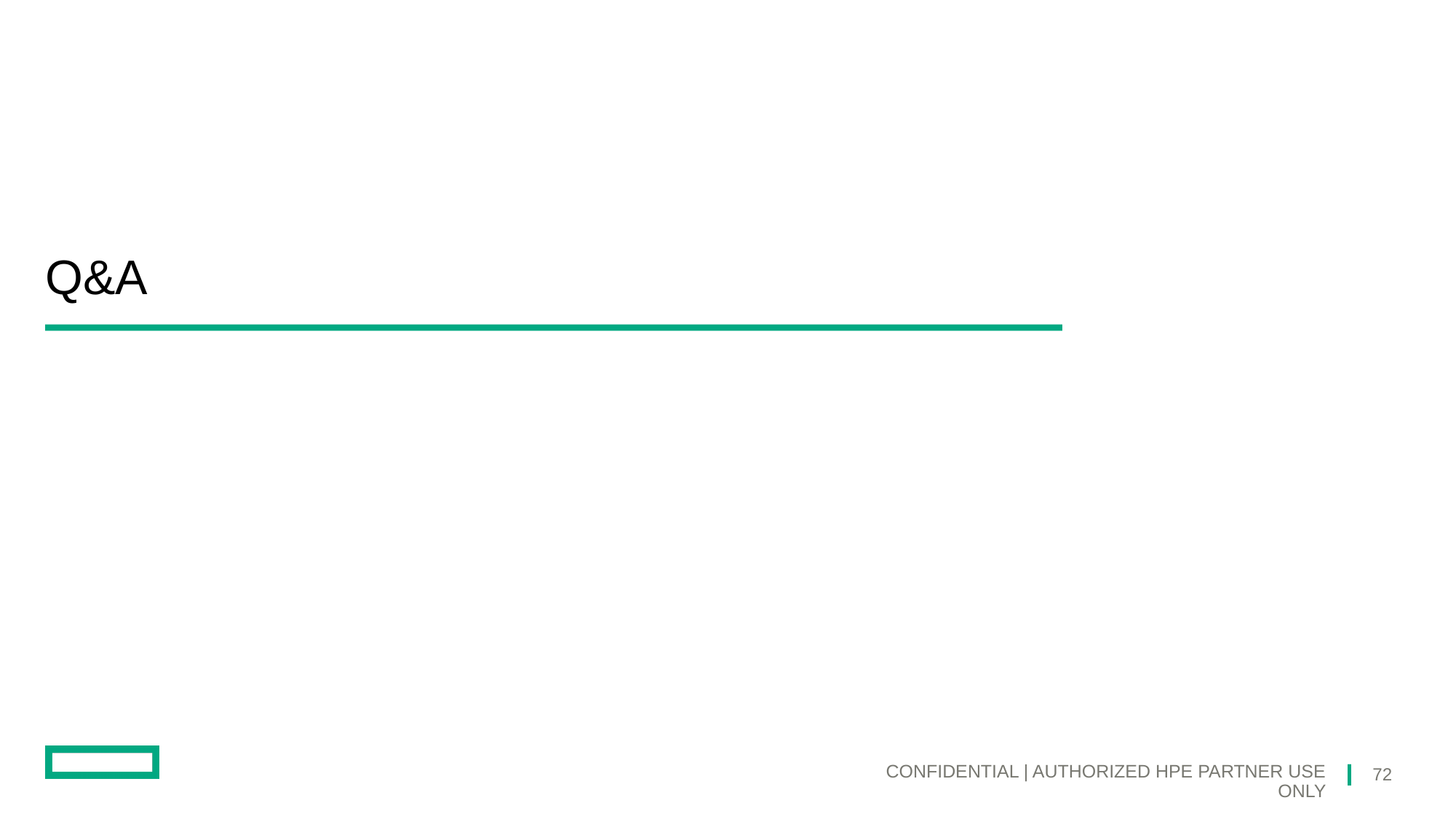

# Q&A
72
CONFIDENTIAL | AUTHORIZED HPE PARTNER USE ONLY